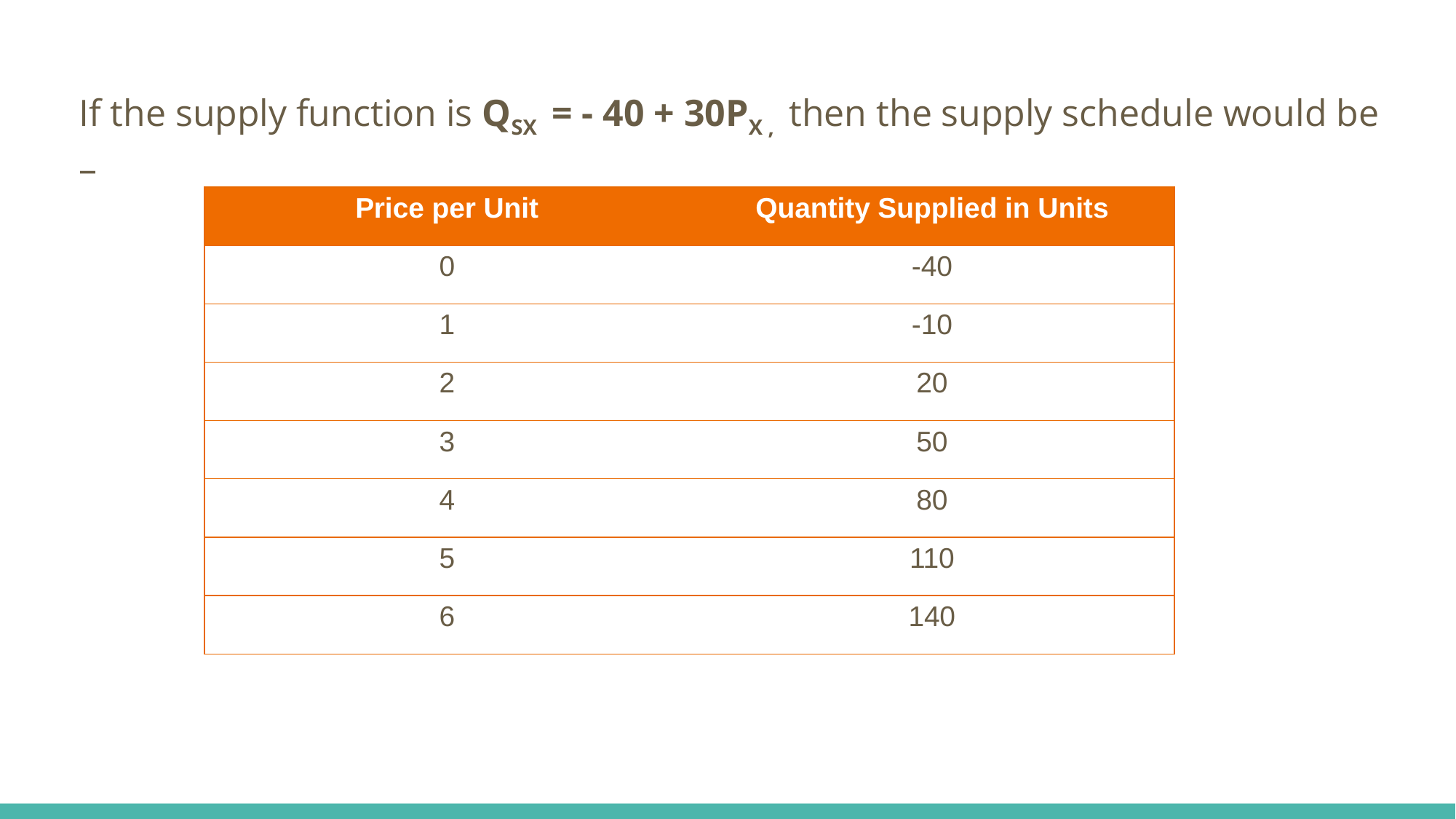

If the supply function is QSX  = - 40 + 30PX ,  then the supply schedule would be –

| Price per Unit | Quantity Supplied in Units |
| --- | --- |
| 0 | -40 |
| 1 | -10 |
| 2 | 20 |
| 3 | 50 |
| 4 | 80 |
| 5 | 110 |
| 6 | 140 |